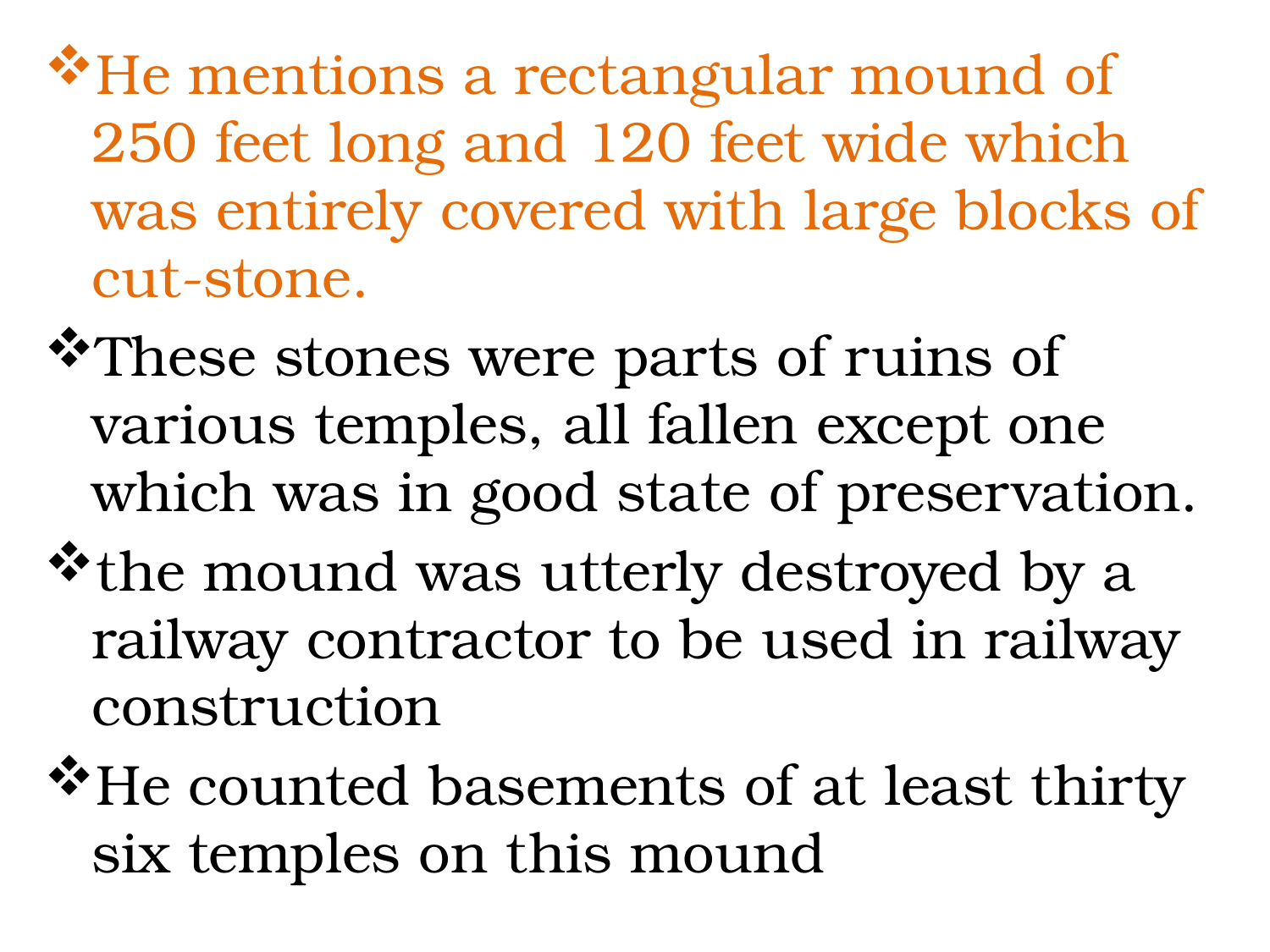

He mentions a rectangular mound of 250 feet long and 120 feet wide which was entirely covered with large blocks of cut-stone.
These stones were parts of ruins of various temples, all fallen except one which was in good state of preservation.
the mound was utterly destroyed by a railway contractor to be used in railway construction
He counted basements of at least thirty six temples on this mound